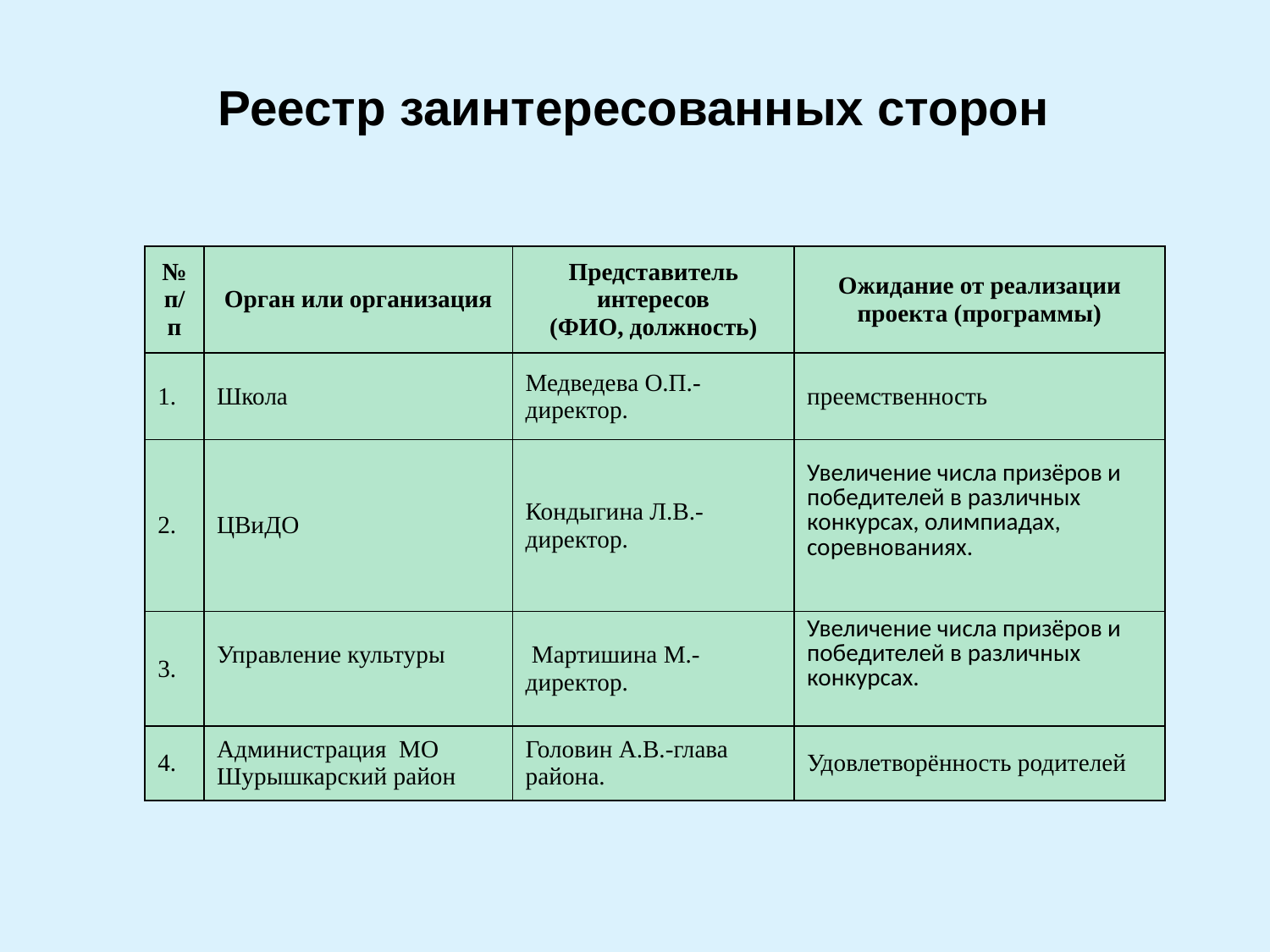

Реестр заинтересованных сторон
| № п/п | Орган или организация | Представитель интересов (ФИО, должность) | Ожидание от реализации проекта (программы) |
| --- | --- | --- | --- |
| 1. | Школа | Медведева О.П.-директор. | преемственность |
| 2. | ЦВиДО | Кондыгина Л.В.-директор. | Увеличение числа призёров и победителей в различных конкурсах, олимпиадах, соревнованиях. |
| 3. | Управление культуры | Мартишина М.-директор. | Увеличение числа призёров и победителей в различных конкурсах. |
| 4. | Администрация МО Шурышкарский район | Головин А.В.-глава района. | Удовлетворённость родителей |